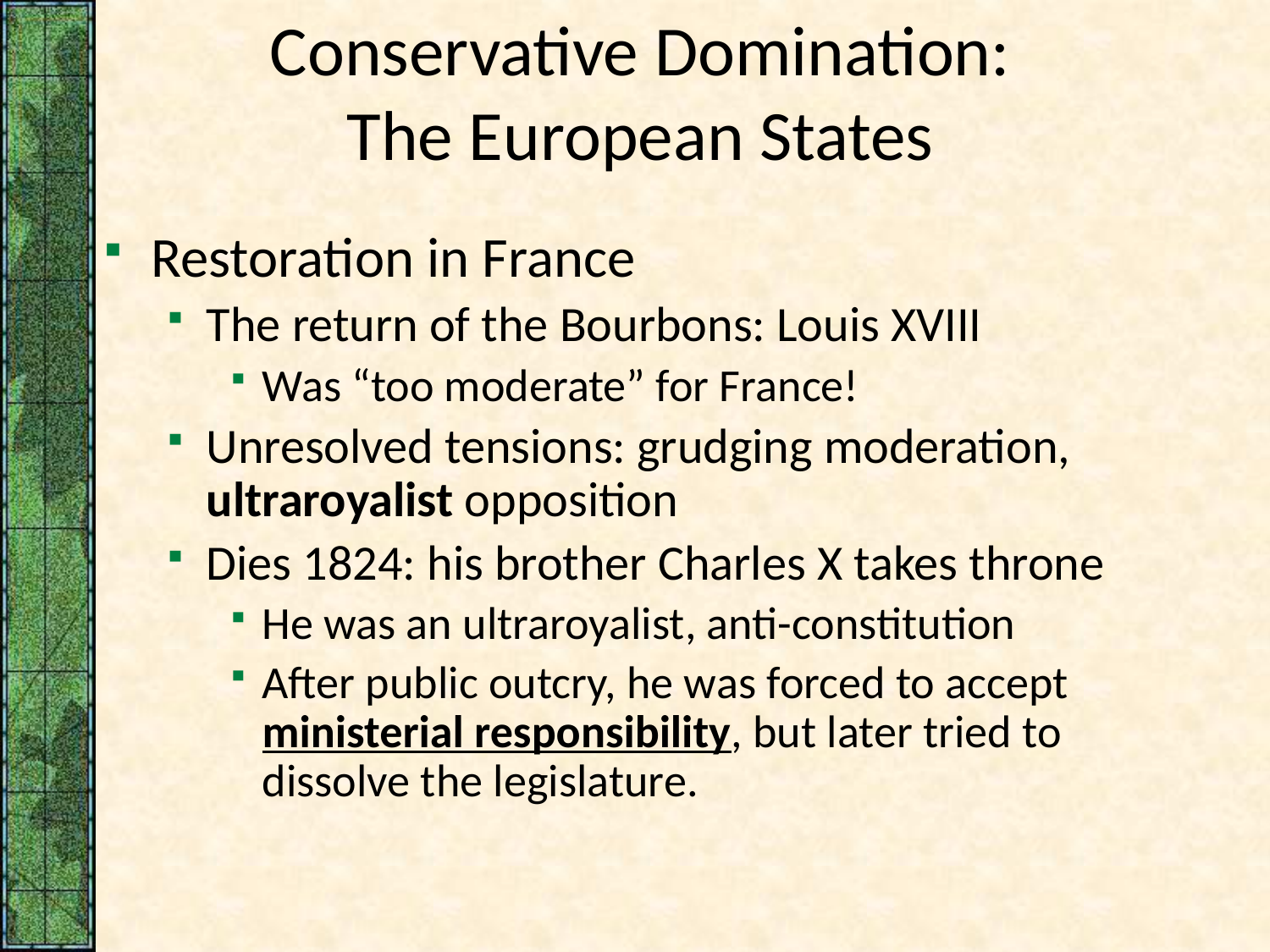

# Conservative Domination: The European States
Restoration in France
The return of the Bourbons: Louis XVIII
Was “too moderate” for France!
Unresolved tensions: grudging moderation, ultraroyalist opposition
Dies 1824: his brother Charles X takes throne
He was an ultraroyalist, anti-constitution
After public outcry, he was forced to accept ministerial responsibility, but later tried to dissolve the legislature.